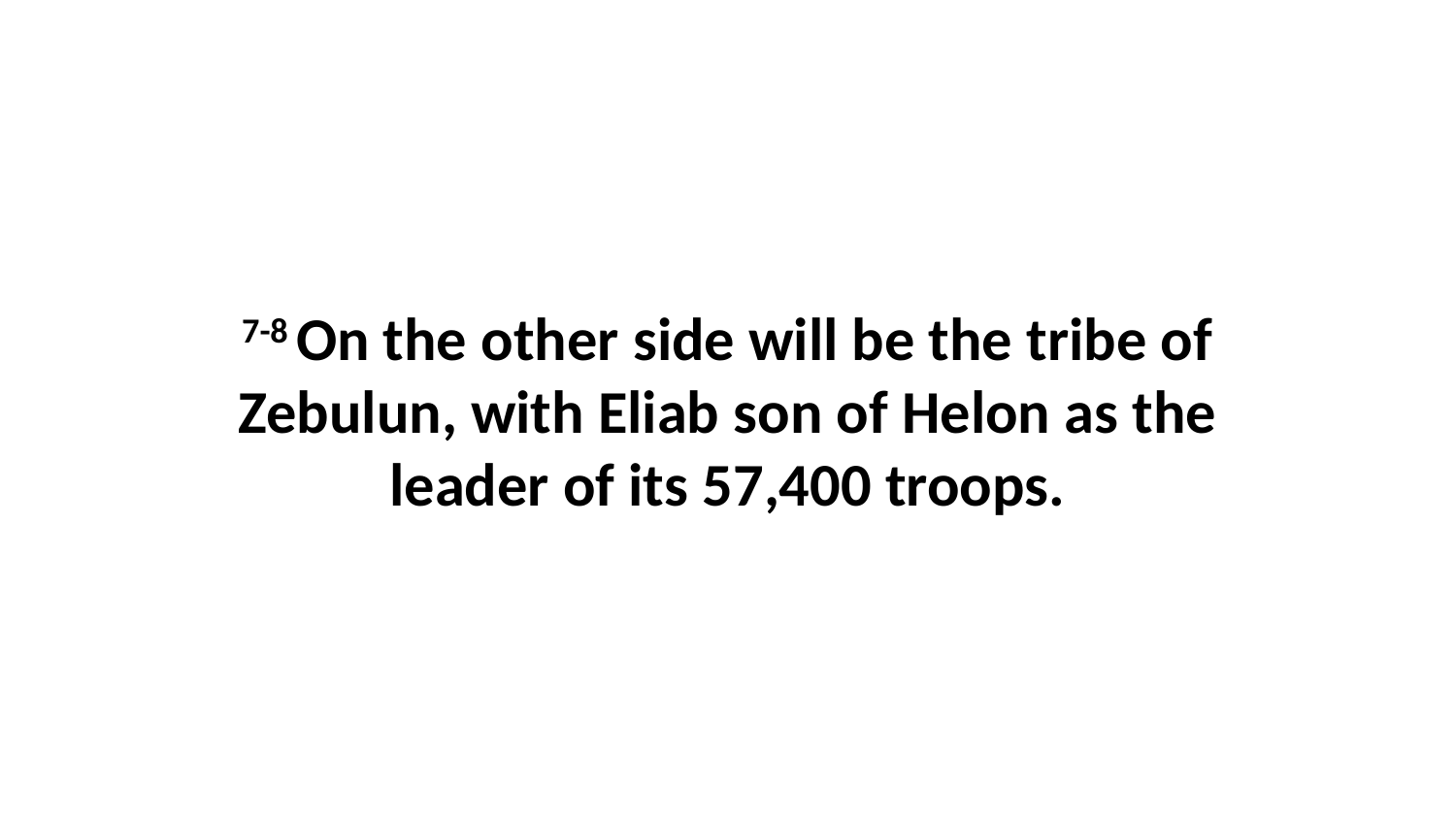

7-8 On the other side will be the tribe of Zebulun, with Eliab son of Helon as the leader of its 57,400 troops.